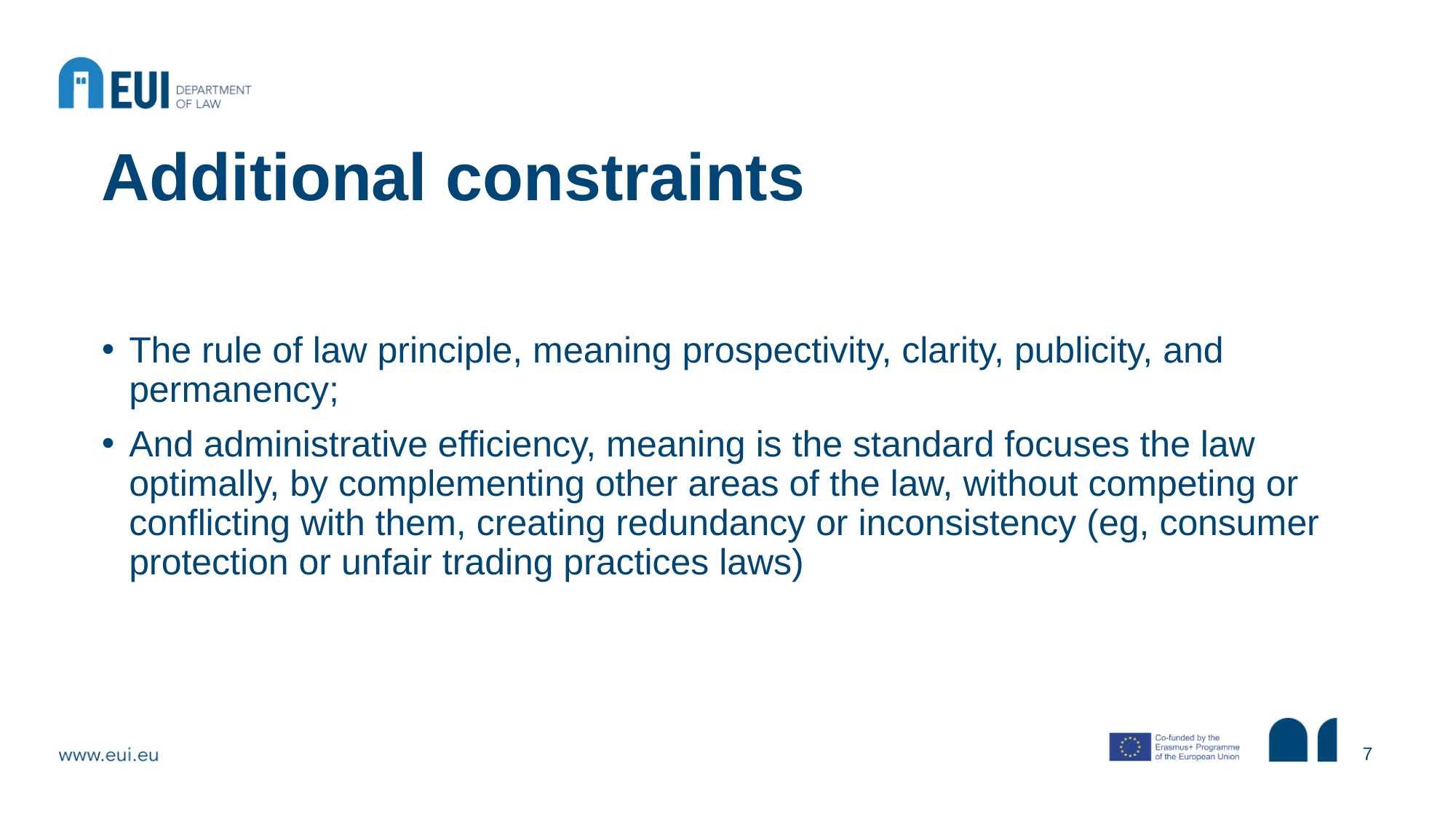

# Additional constraints
The rule of law principle, meaning prospectivity, clarity, publicity, and permanency;
And administrative efficiency, meaning is the standard focuses the law optimally, by complementing other areas of the law, without competing or conflicting with them, creating redundancy or inconsistency (eg, consumer protection or unfair trading practices laws)

7